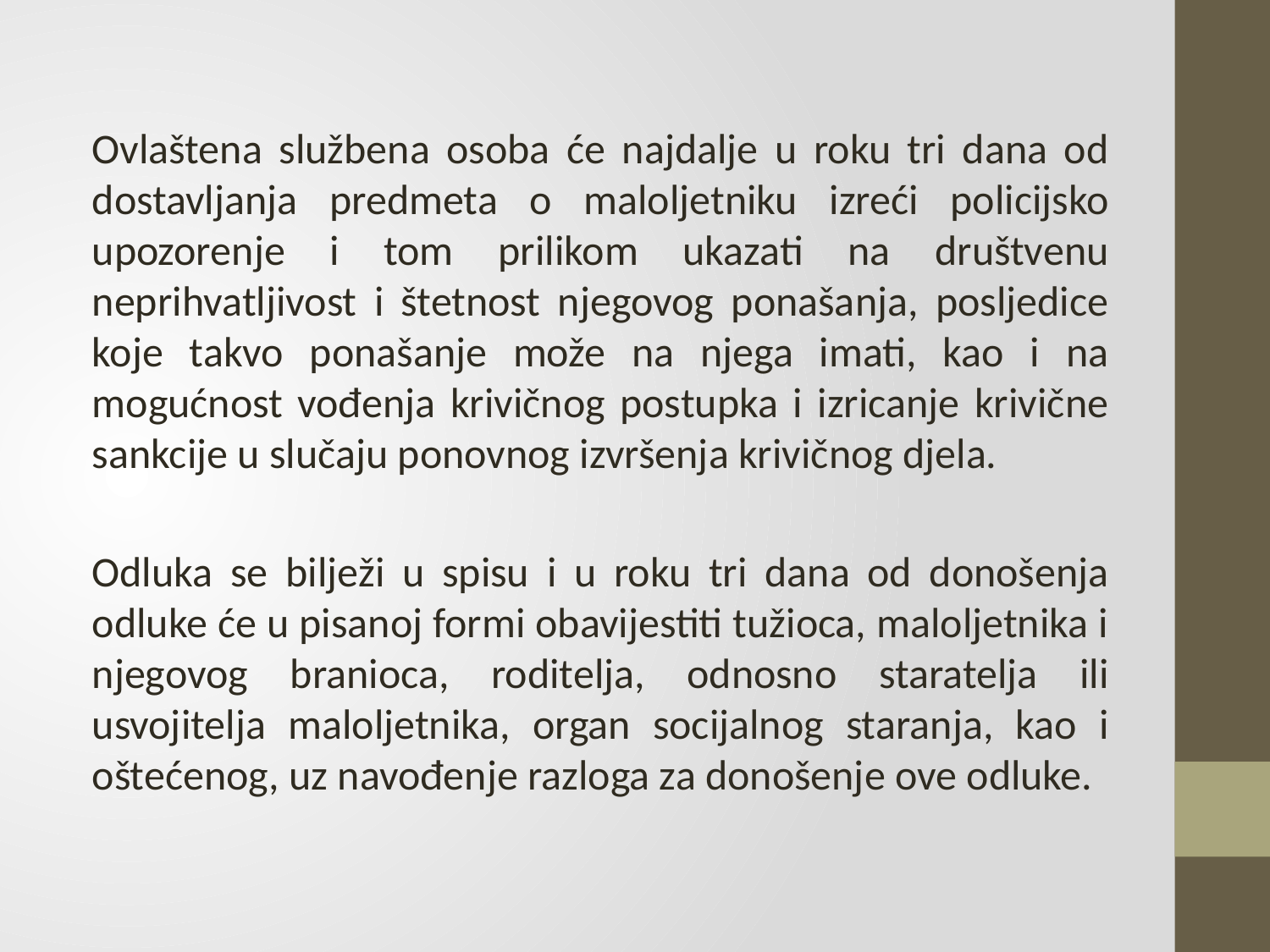

Ovlaštena službena osoba će najdalje u roku tri dana od dostavljanja predmeta o maloljetniku izreći policijsko upozorenje i tom prilikom ukazati na društvenu neprihvatljivost i štetnost njegovog ponašanja, posljedice koje takvo ponašanje može na njega imati, kao i na mogućnost vođenja krivičnog postupka i izricanje krivične sankcije u slučaju ponovnog izvršenja krivičnog djela.

Odluka se bilježi u spisu i u roku tri dana od donošenja odluke će u pisanoj formi obavijestiti tužioca, maloljetnika i njegovog branioca, roditelja, odnosno staratelja ili usvojitelja maloljetnika, organ socijalnog staranja, kao i oštećenog, uz navođenje razloga za donošenje ove odluke.